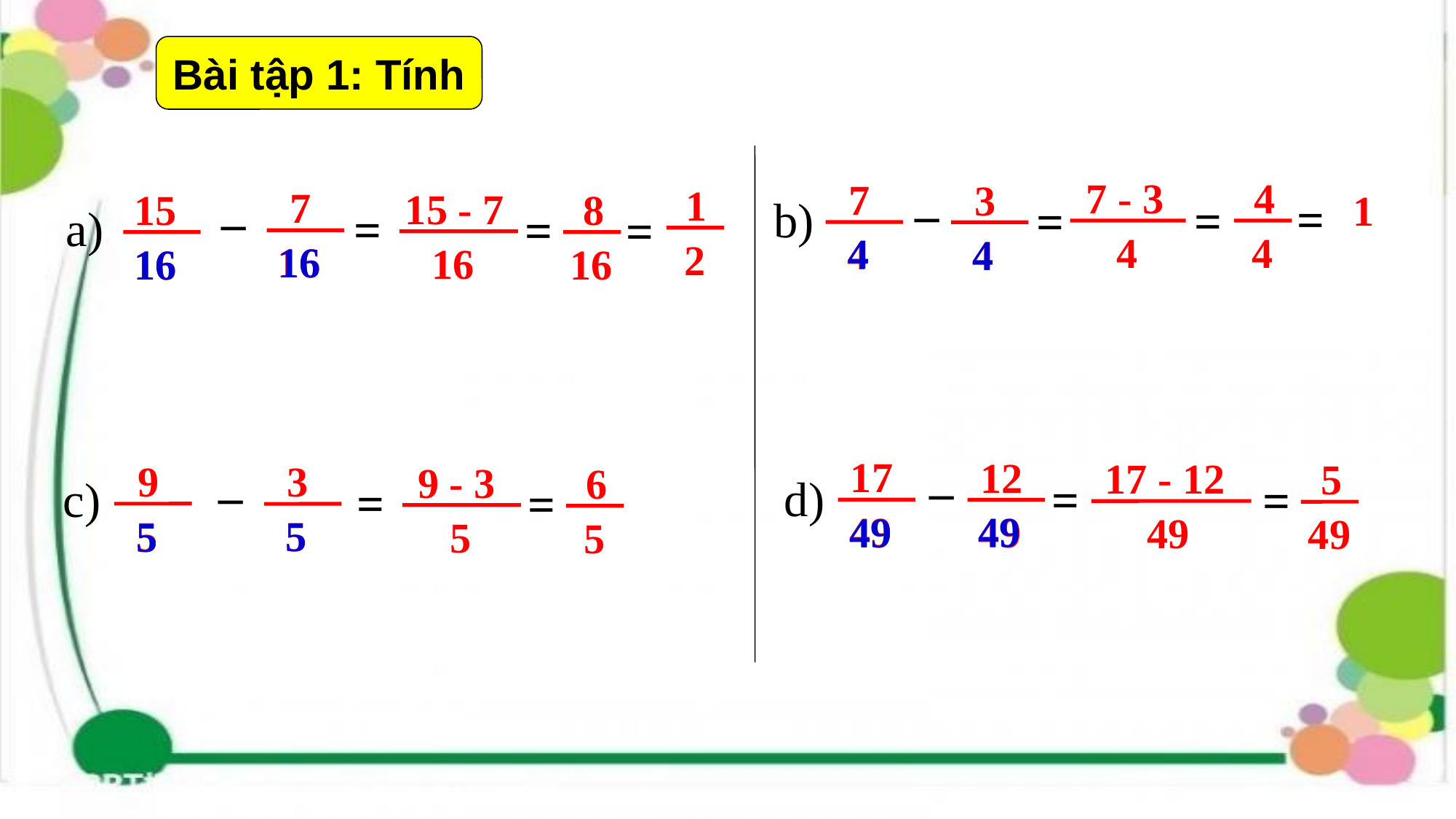

Bài tập 1: Tính

_
 4
 4

 7 - 3

 4
 7
  4

 3
  4

_
 1
 2

 7
 16

 15 - 7

 16
 15
 16

 8
 16

 1
=
b)
=
=
a)
=
=
=
  4
  4
 16
 16
_
_
 17
 49

 12
 49

 17 - 12

 49
 5
 49

 9
  5

 3
  5

 9 - 3

 5
 6
 5

d)
=
c)
=
=
=
 49
 49
  5
  5